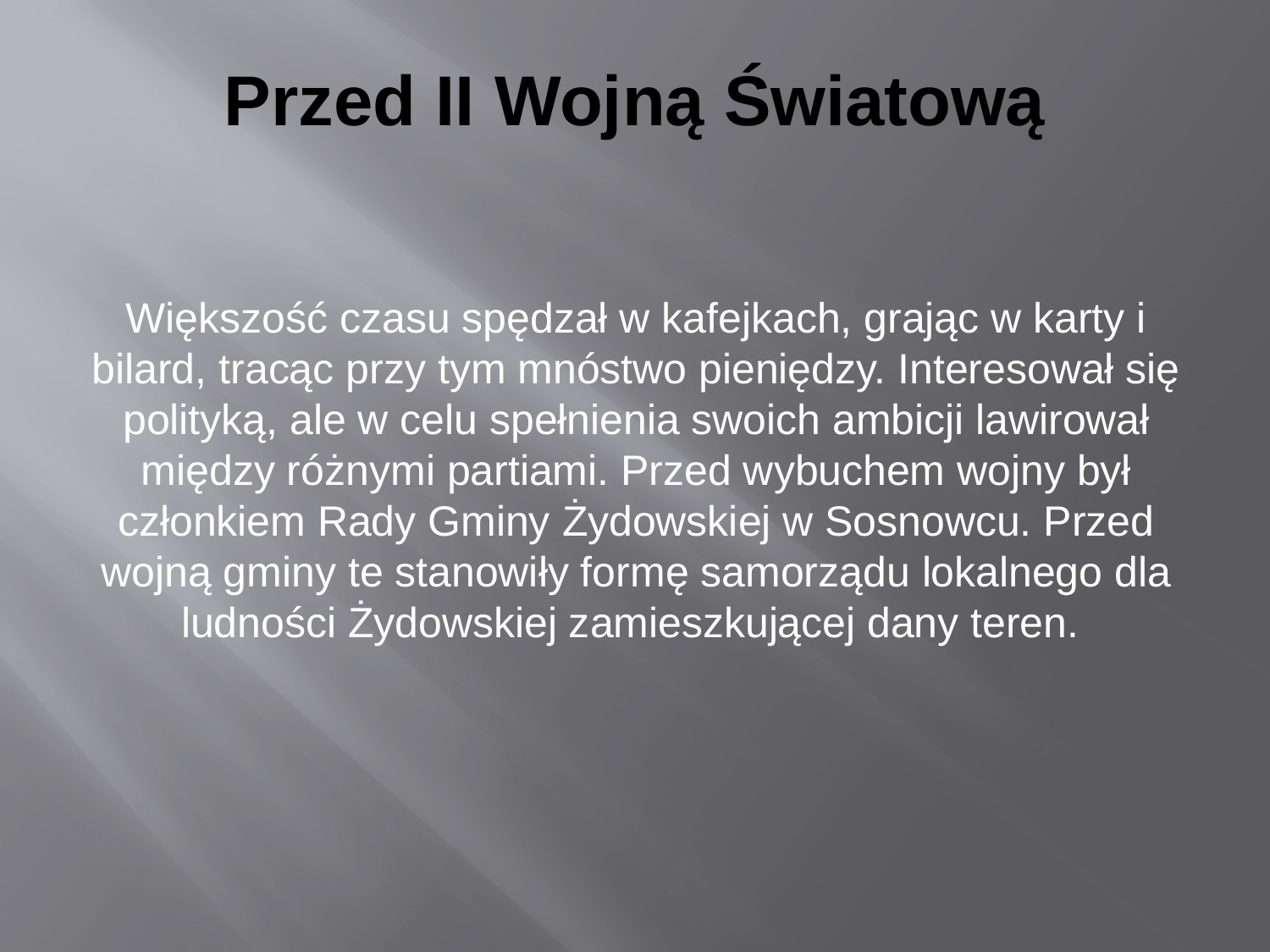

# Przed II Wojną Światową

Większość czasu spędzał w kafejkach, grając w karty i bilard, tracąc przy tym mnóstwo pieniędzy. Interesował się polityką, ale w celu spełnienia swoich ambicji lawirował między różnymi partiami. Przed wybuchem wojny był członkiem Rady Gminy Żydowskiej w Sosnowcu. Przed wojną gminy te stanowiły formę samorządu lokalnego dla ludności Żydowskiej zamieszkującej dany teren.